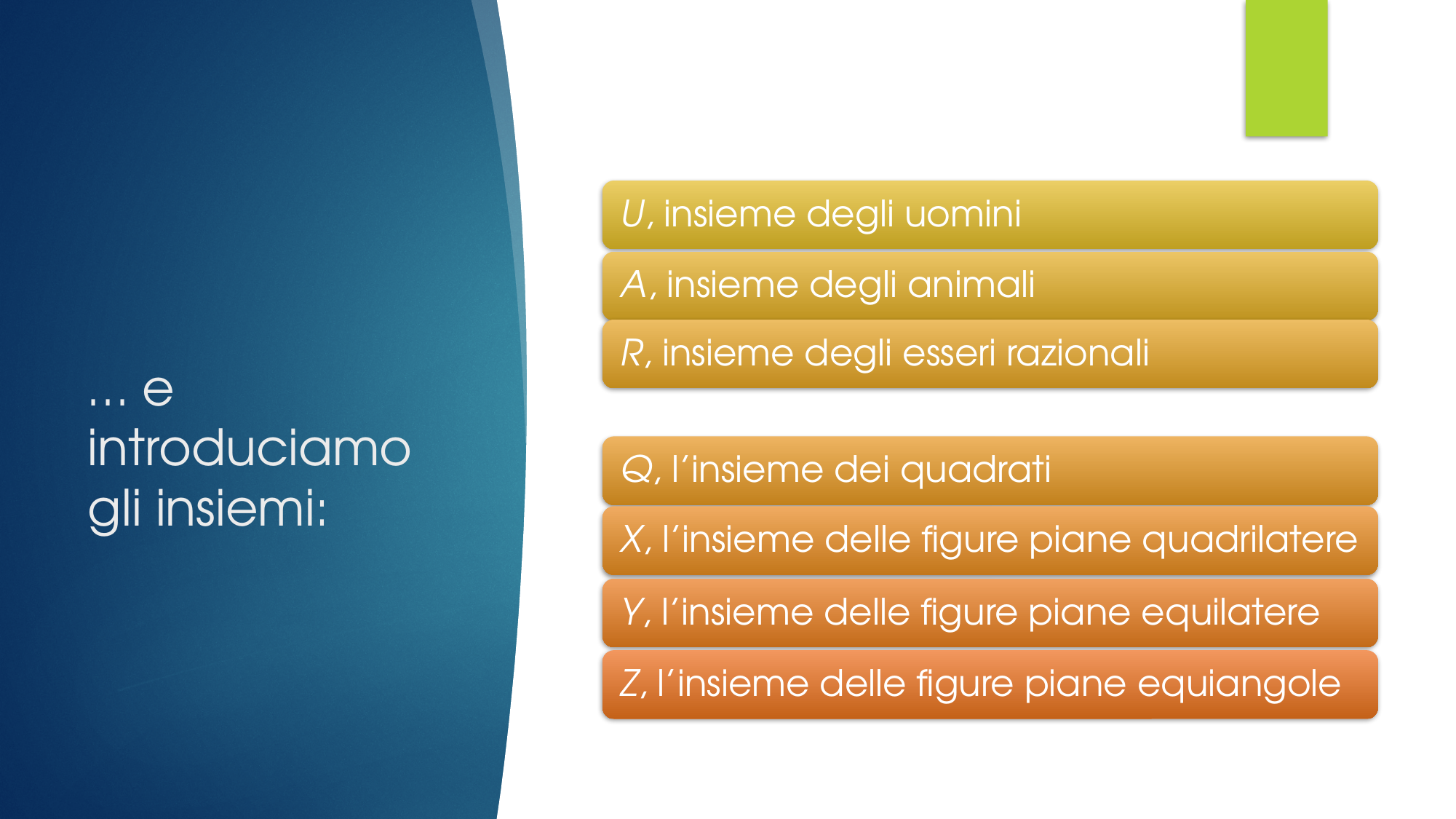

# … e introduciamo gli insiemi:
U, insieme degli uomini
A, insieme degli animali
R, insieme degli esseri razionali
Q, l’insieme dei quadrati
X, l’insieme delle figure piane quadrilatere
Y, l’insieme delle figure piane equilatere
Z, l’insieme delle figure piane equiangole